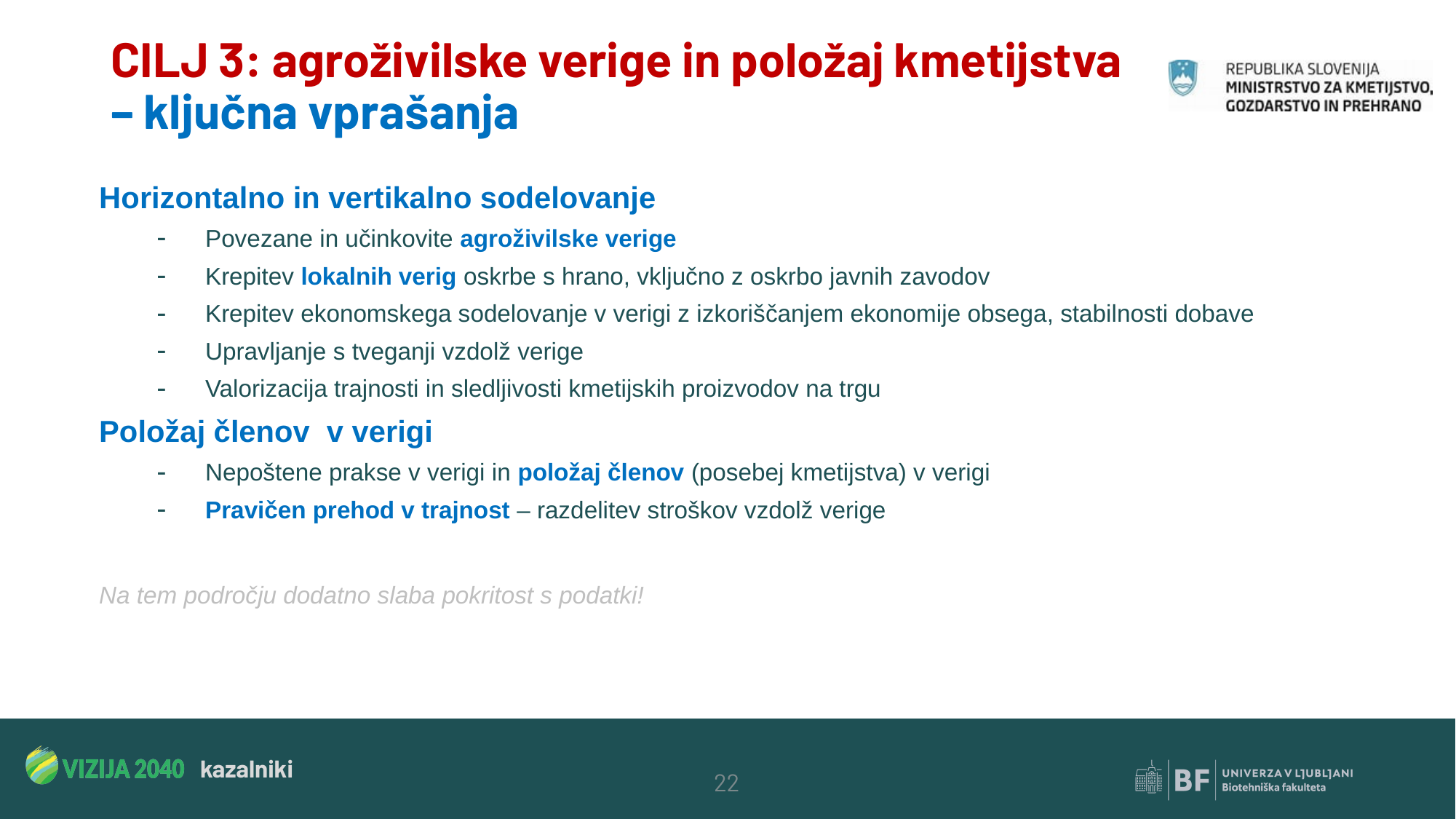

# CILJ 3: agroživilske verige in položaj kmetijstva – ključna vprašanja

Horizontalno in vertikalno sodelovanje
Povezane in učinkovite agroživilske verige
Krepitev lokalnih verig oskrbe s hrano, vključno z oskrbo javnih zavodov
Krepitev ekonomskega sodelovanje v verigi z izkoriščanjem ekonomije obsega, stabilnosti dobave
Upravljanje s tveganji vzdolž verige
Valorizacija trajnosti in sledljivosti kmetijskih proizvodov na trgu
Položaj členov  v verigi
Nepoštene prakse v verigi in položaj členov (posebej kmetijstva) v verigi
Pravičen prehod v trajnost – razdelitev stroškov vzdolž verige

Na tem področju dodatno slaba pokritost s podatki!